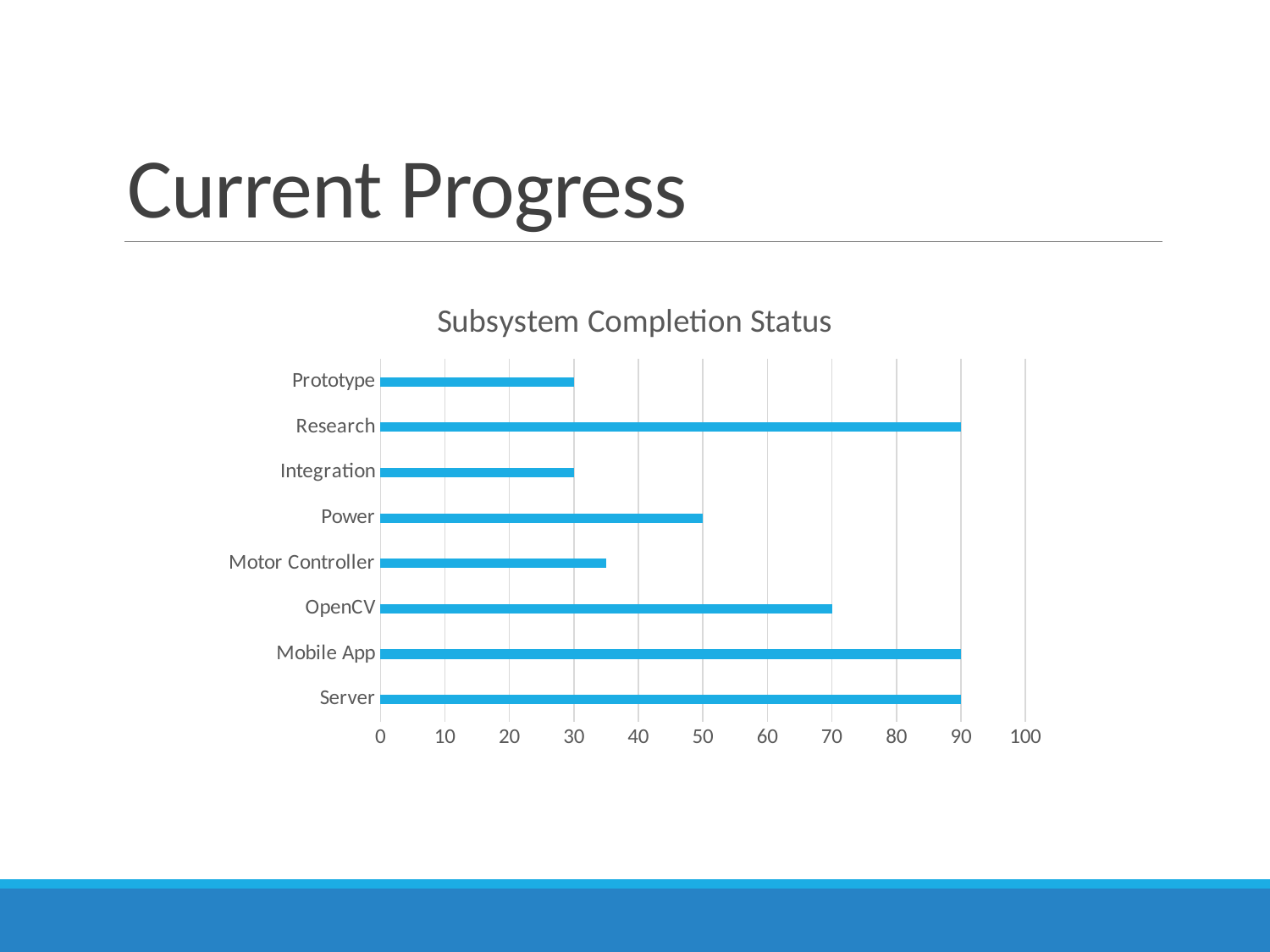

# Current Progress

### Chart: Subsystem Completion Status

| Category | Column2 | Series 2 | Column1 |
|---|---|---|---|
| Server | None | 90.0 | None |
| Mobile App | None | 90.0 | None |
| OpenCV | None | 70.0 | None |
| Motor Controller | None | 35.0 | None |
| Power | None | 50.0 | None |
| Integration | None | 30.0 | None |
| Research | None | 90.0 | None |
| Prototype | None | 30.0 | None |